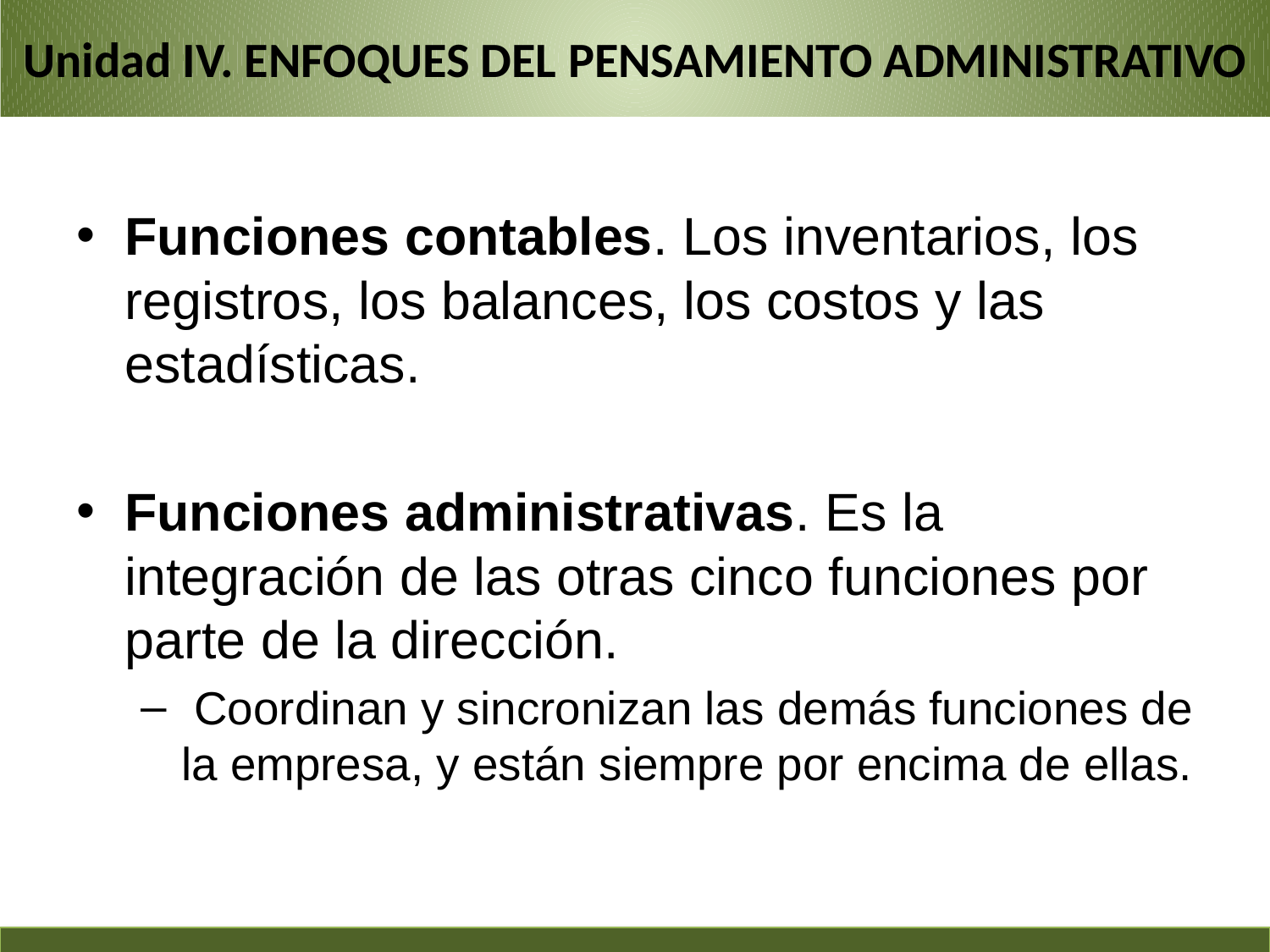

Unidad IV. ENFOQUES DEL PENSAMIENTO ADMINISTRATIVO
Funciones contables. Los inventarios, los registros, los balances, los costos y las estadísticas.

Funciones administrativas. Es la integración de las otras cinco funciones por parte de la dirección.
 Coordinan y sincronizan las demás funciones de la empresa, y están siempre por encima de ellas.